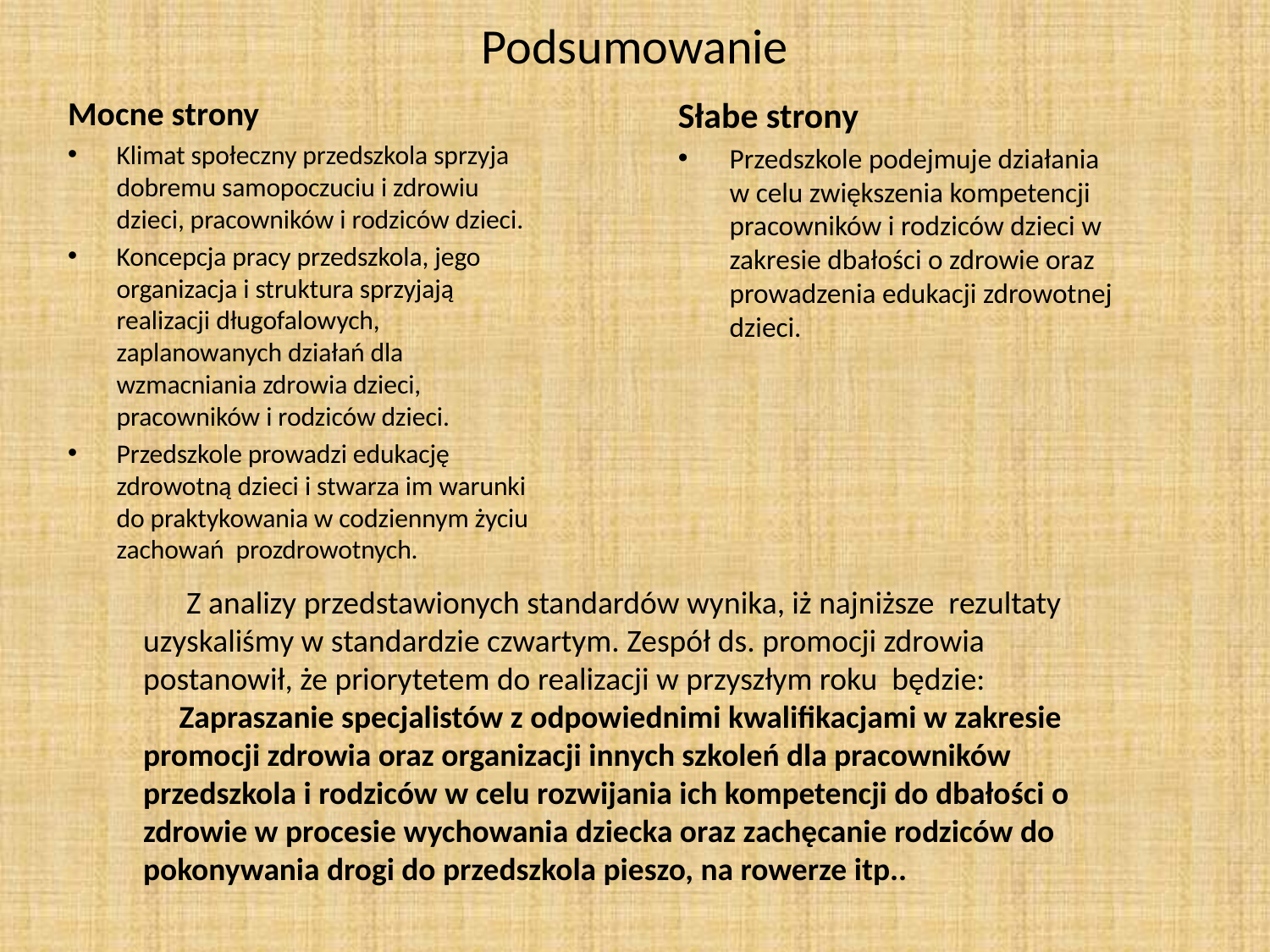

# Podsumowanie
Mocne strony
Klimat społeczny przedszkola sprzyja dobremu samopoczuciu i zdrowiu dzieci, pracowników i rodziców dzieci.
Koncepcja pracy przedszkola, jego organizacja i struktura sprzyjają realizacji długofalowych, zaplanowanych działań dla wzmacniania zdrowia dzieci, pracowników i rodziców dzieci.
Przedszkole prowadzi edukację zdrowotną dzieci i stwarza im warunki do praktykowania w codziennym życiu zachowań  prozdrowotnych.

Słabe strony
Przedszkole podejmuje działania w celu zwiększenia kompetencji pracowników i rodziców dzieci w zakresie dbałości o zdrowie oraz prowadzenia edukacji zdrowotnej dzieci.
      Z analizy przedstawionych standardów wynika, iż najniższe  rezultaty uzyskaliśmy w standardzie czwartym. Zespół ds. promocji zdrowia postanowił, że priorytetem do realizacji w przyszłym roku  będzie:
     Zapraszanie specjalistów z odpowiednimi kwalifikacjami w zakresie promocji zdrowia oraz organizacji innych szkoleń dla pracowników przedszkola i rodziców w celu rozwijania ich kompetencji do dbałości o zdrowie w procesie wychowania dziecka oraz zachęcanie rodziców do pokonywania drogi do przedszkola pieszo, na rowerze itp..